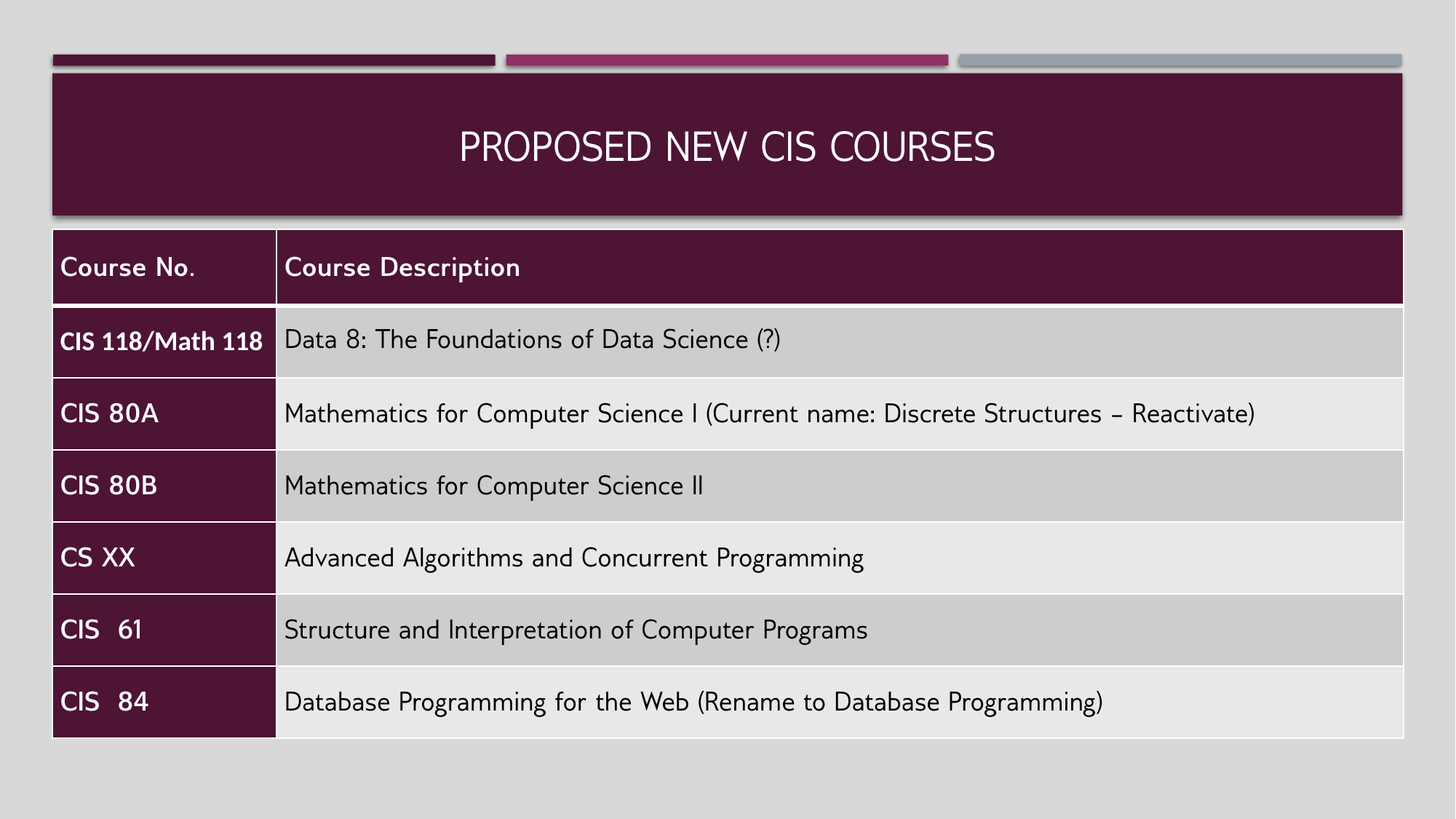

# Proposed new CIS courses
| Course No. | Course Description |
| --- | --- |
| CIS 118/Math 118 | Data 8: The Foundations of Data Science (?) |
| CIS 80A | Mathematics for Computer Science I (Current name: Discrete Structures – Reactivate) |
| CIS 80B | Mathematics for Computer Science II |
| CS XX | Advanced Algorithms and Concurrent Programming |
| CIS 61 | Structure and Interpretation of Computer Programs |
| CIS 84 | Database Programming for the Web (Rename to Database Programming) |